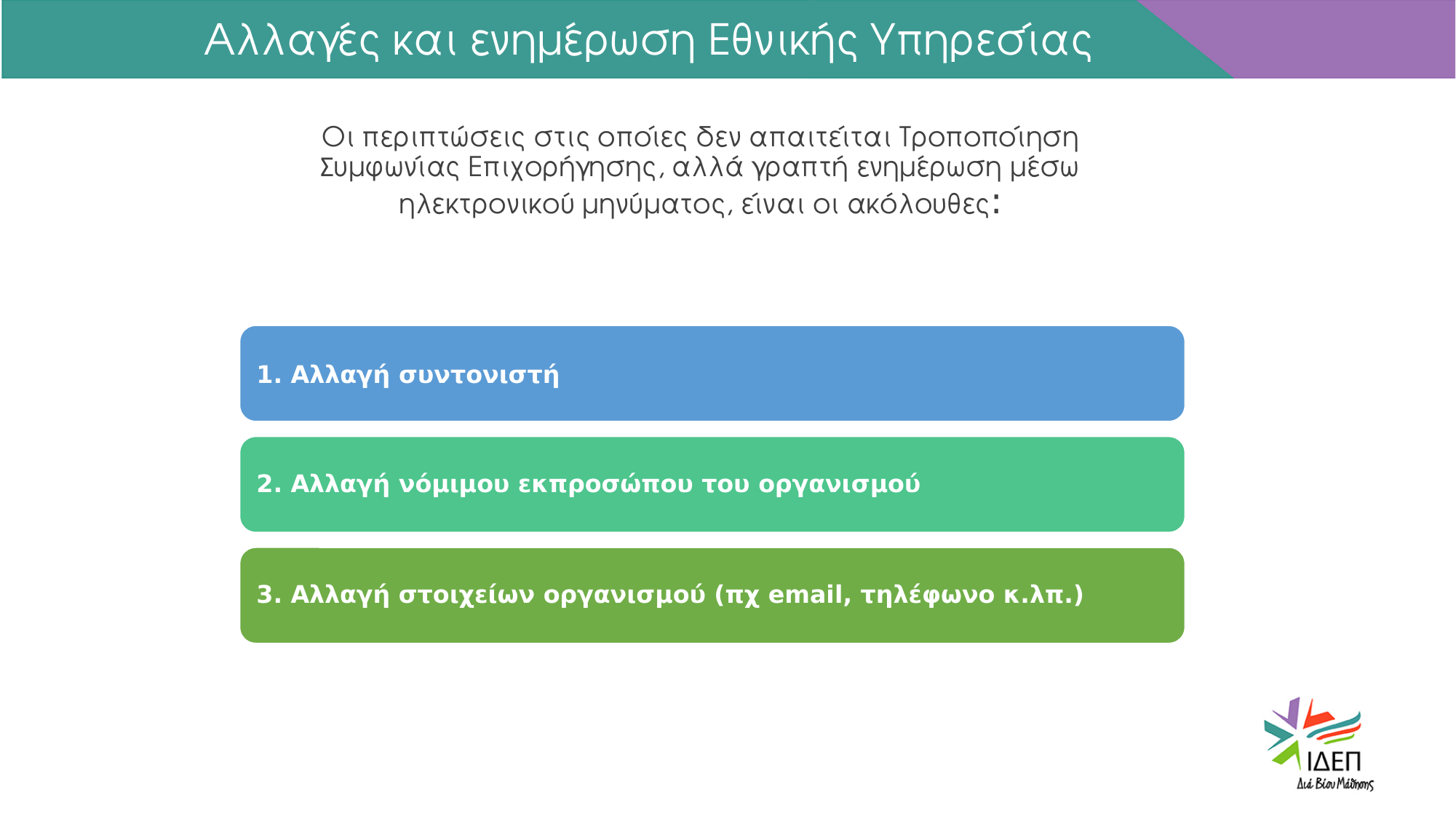

Αλλαγές και ενημέρωση Εθνικής Υπηρεσίας

Οι περιπτώσεις στις οποίες δεν απαιτείται Τροποποίηση Συμφωνίας Επιχορήγησης, αλλά γραπτή ενημέρωση μέσω ηλεκτρονικού μηνύματος, είναι οι ακόλουθες:
1. Αλλαγή συντονιστή
2. Αλλαγή νόμιμου εκπροσώπου του οργανισμού
3. Αλλαγή στοιχείων οργανισμού (πχ email, τηλέφωνο κ.λπ.)